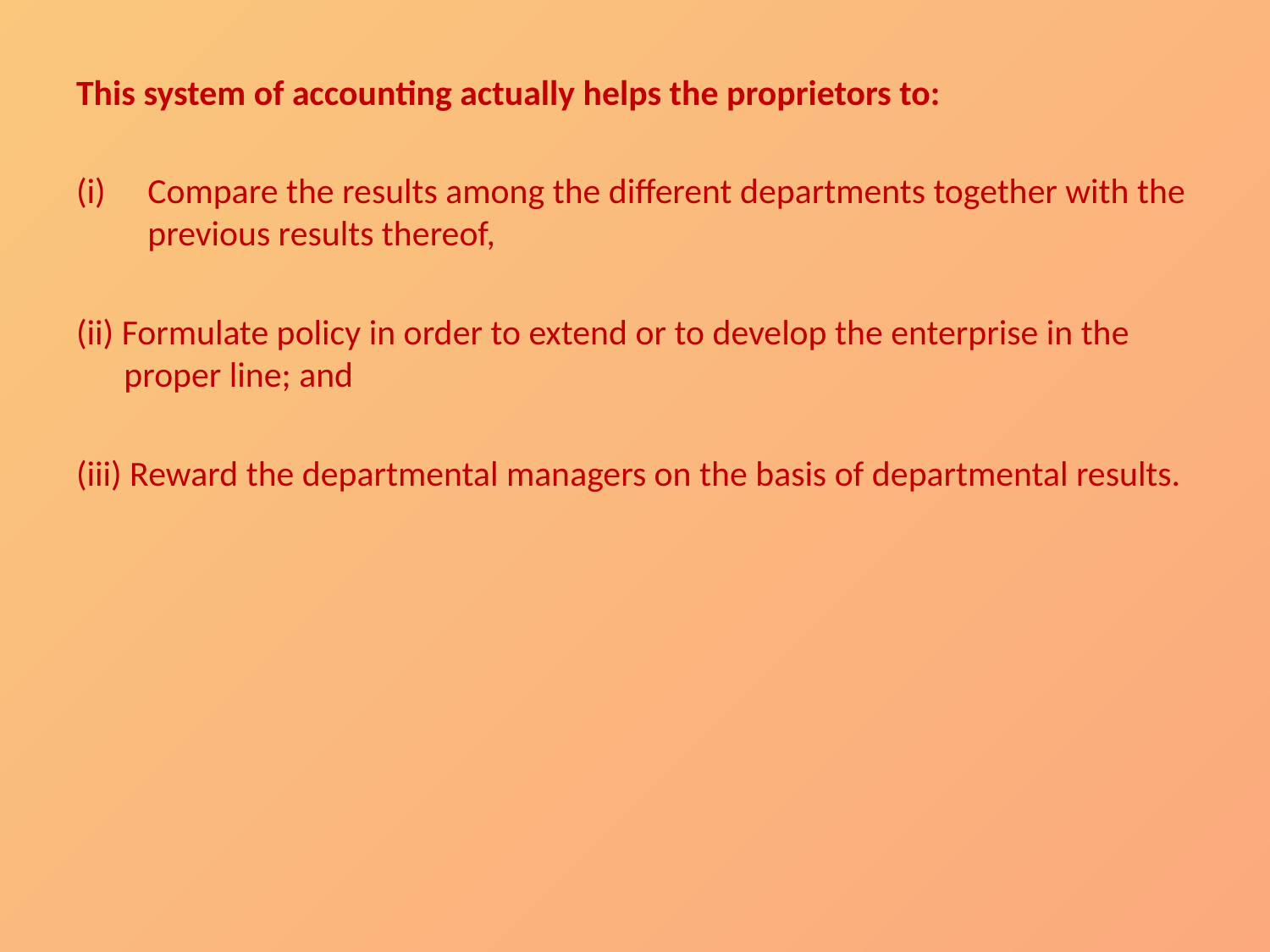

This system of accounting actually helps the proprietors to:

Compare the results among the different departments together with the previous results thereof,

(ii) Formulate policy in order to extend or to develop the enterprise in the proper line; and

(iii) Reward the departmental managers on the basis of departmental results.